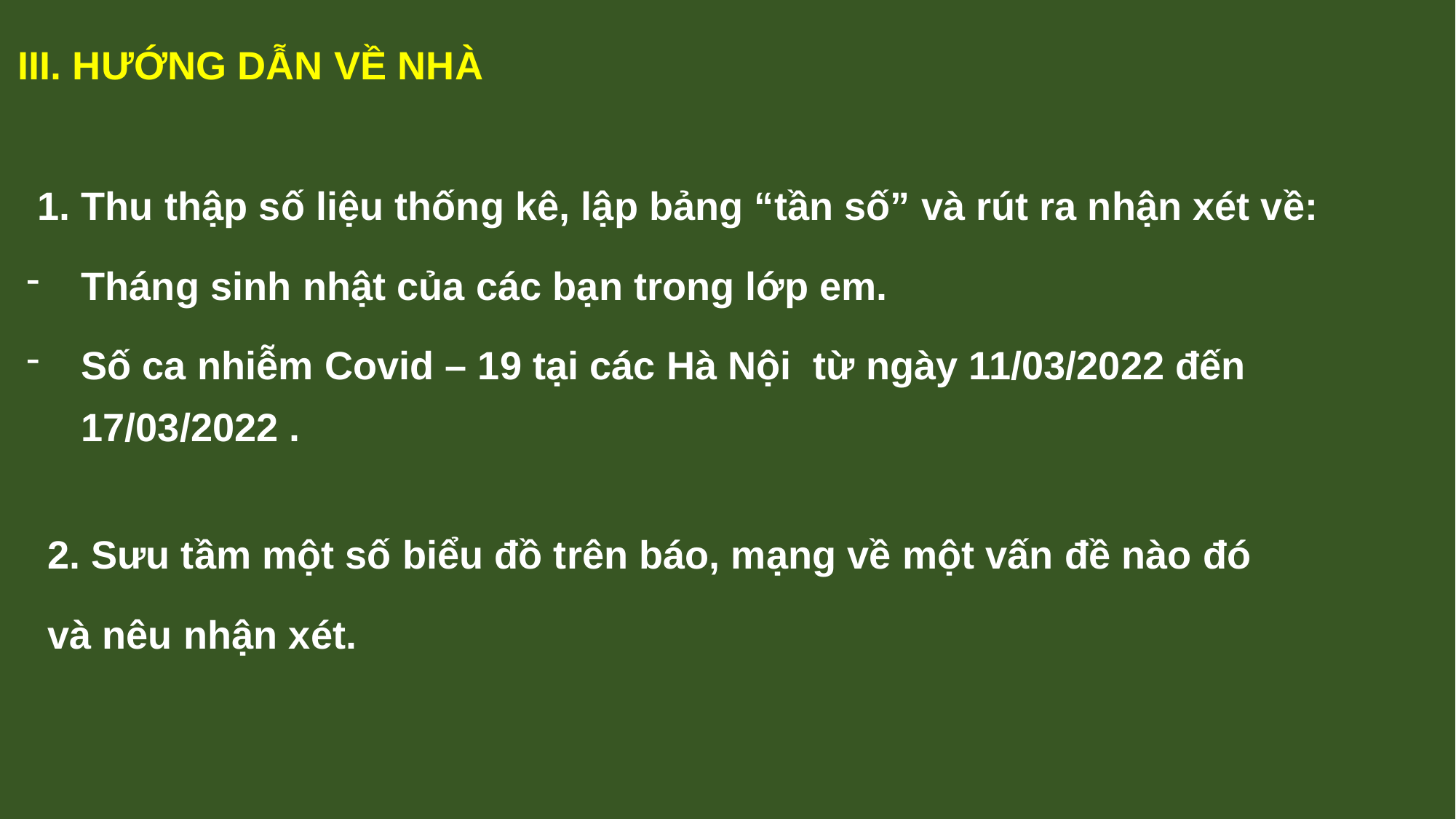

III. HƯỚNG DẪN VỀ NHÀ
 1. Thu thập số liệu thống kê, lập bảng “tần số” và rút ra nhận xét về:
Tháng sinh nhật của các bạn trong lớp em.
Số ca nhiễm Covid – 19 tại các Hà Nội  từ ngày 11/03/2022 đến 17/03/2022 .
2. Sưu tầm một số biểu đồ trên báo, mạng về một vấn đề nào đó
và nêu nhận xét.